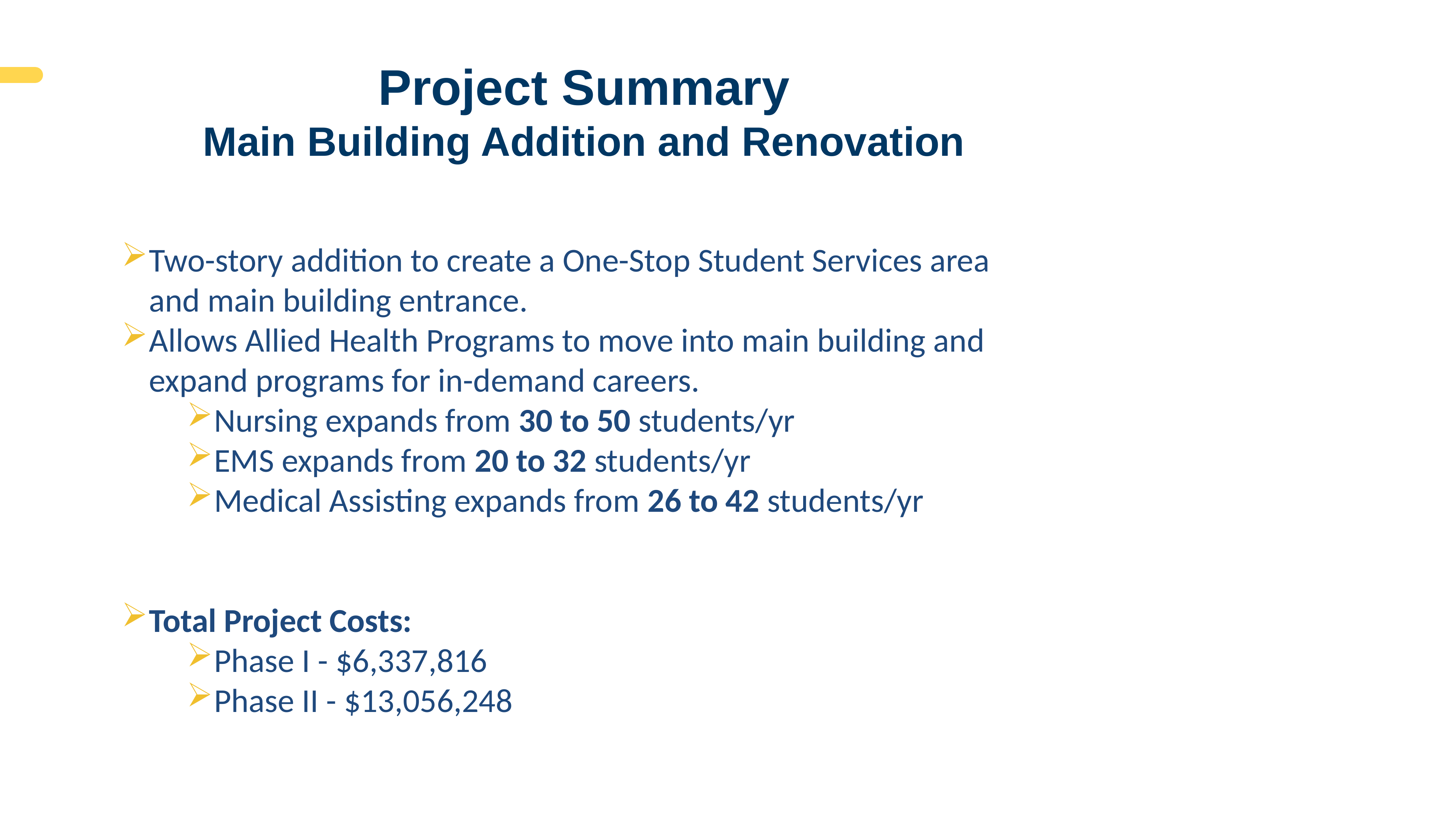

Project Summary
Main Building Addition and Renovation

Two-story addition to create a One-Stop Student Services area and main building entrance.
Allows Allied Health Programs to move into main building and expand programs for in-demand careers.
Nursing expands from 30 to 50 students/yr
EMS expands from 20 to 32 students/yr
Medical Assisting expands from 26 to 42 students/yr

Total Project Costs:
Phase I - $6,337,816
Phase II - $13,056,248